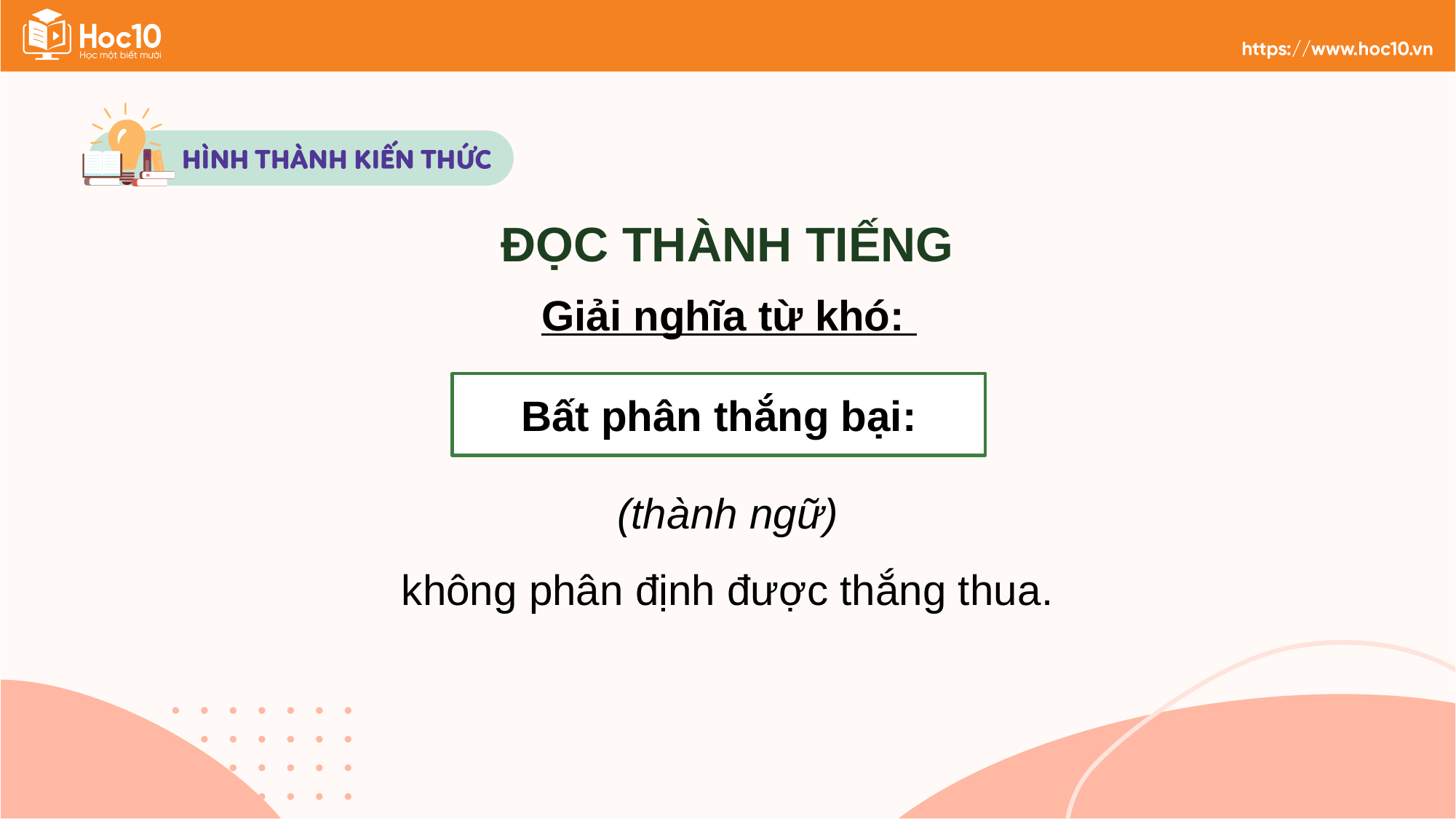

ĐỌC THÀNH TIẾNG
Giải nghĩa từ khó:
Bất phân thắng bại:
(thành ngữ)
không phân định được thắng thua.